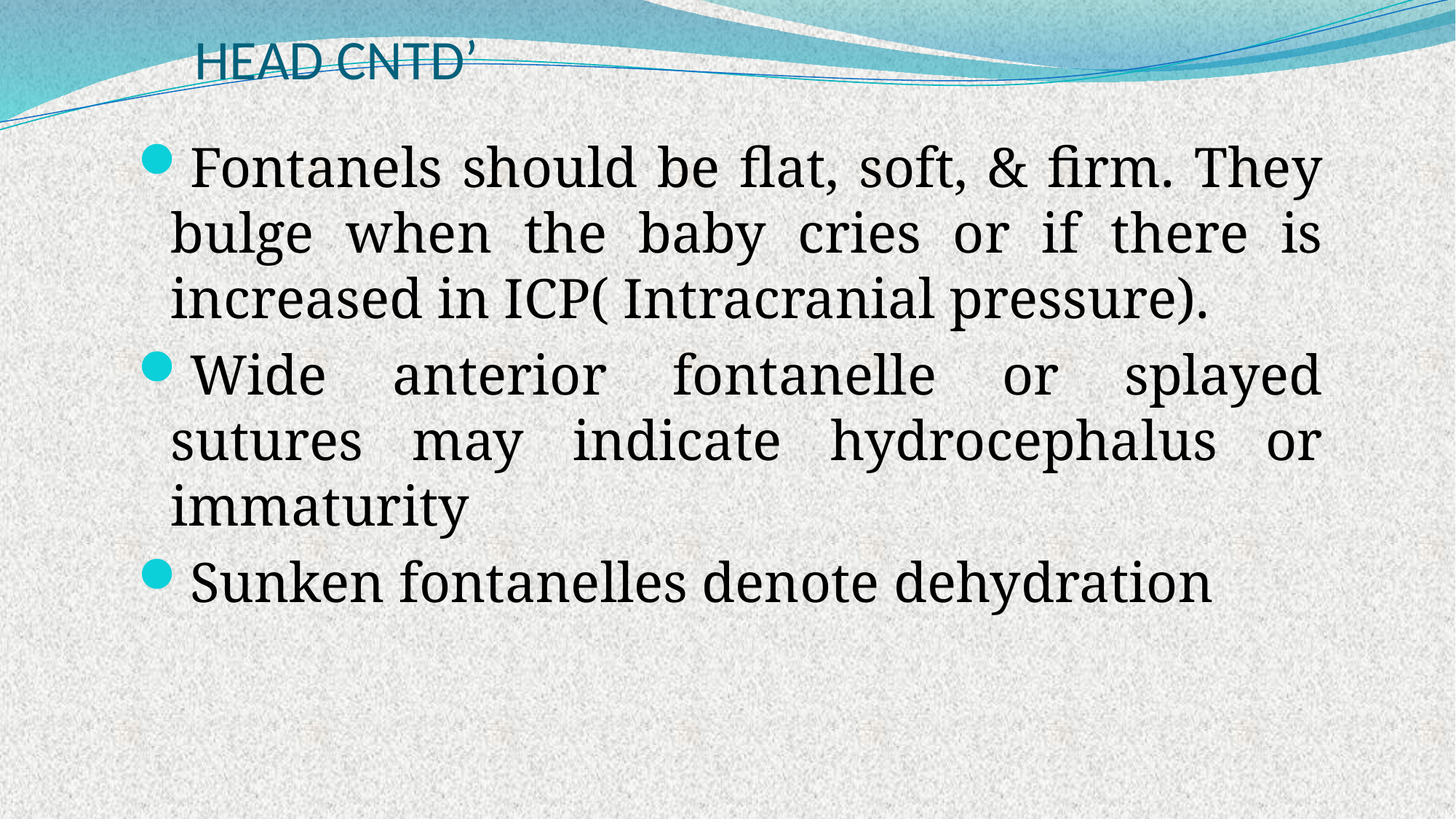

# HEAD CNTD’
Fontanels should be flat, soft, & firm. They bulge when the baby cries or if there is increased in ICP( Intracranial pressure).
Wide anterior fontanelle or splayed sutures may indicate hydrocephalus or immaturity
Sunken fontanelles denote dehydration